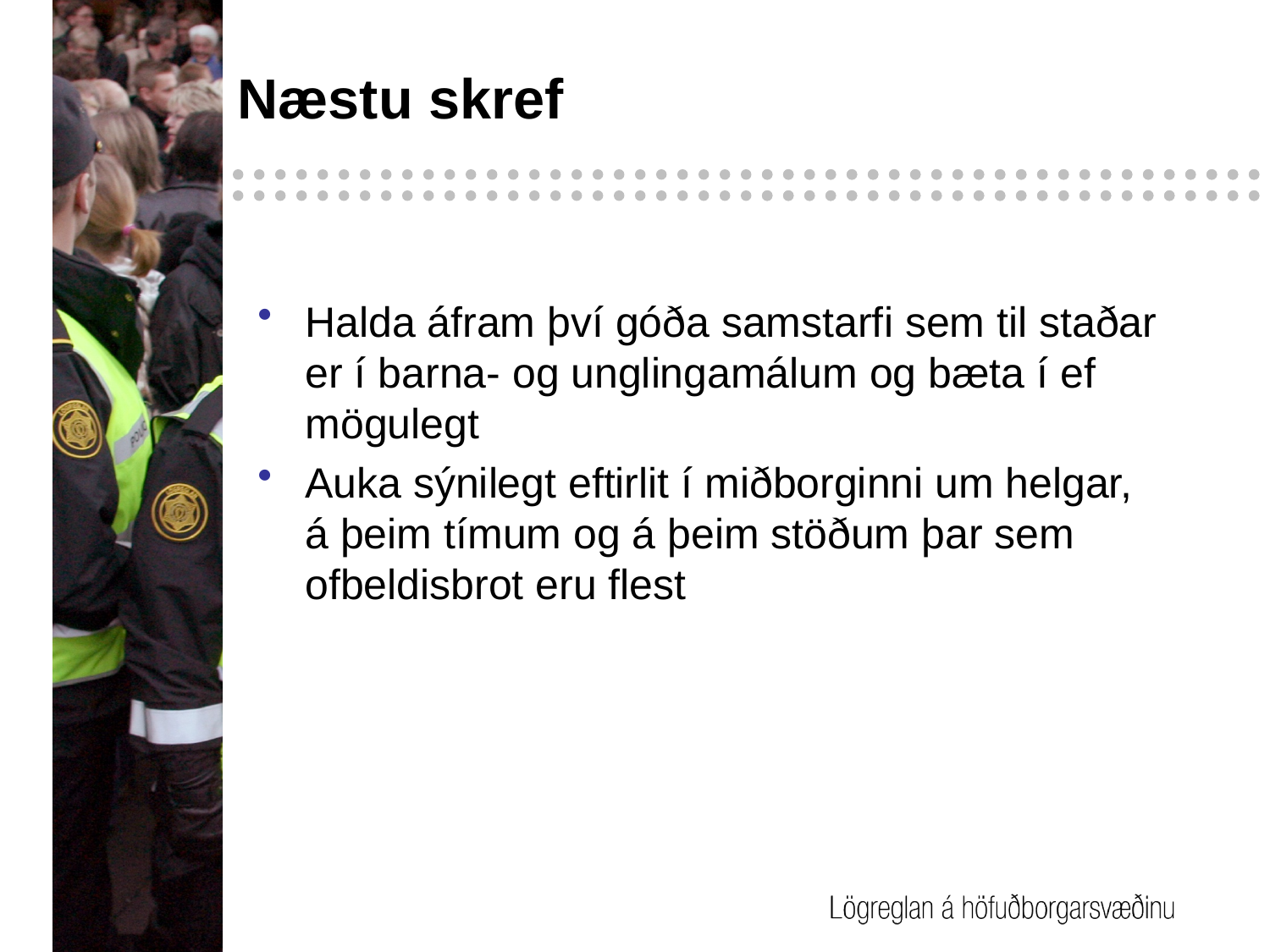

# Næstu skref

Halda áfram því góða samstarfi sem til staðar er í barna- og unglingamálum og bæta í ef mögulegt
Auka sýnilegt eftirlit í miðborginni um helgar, á þeim tímum og á þeim stöðum þar sem ofbeldisbrot eru flest